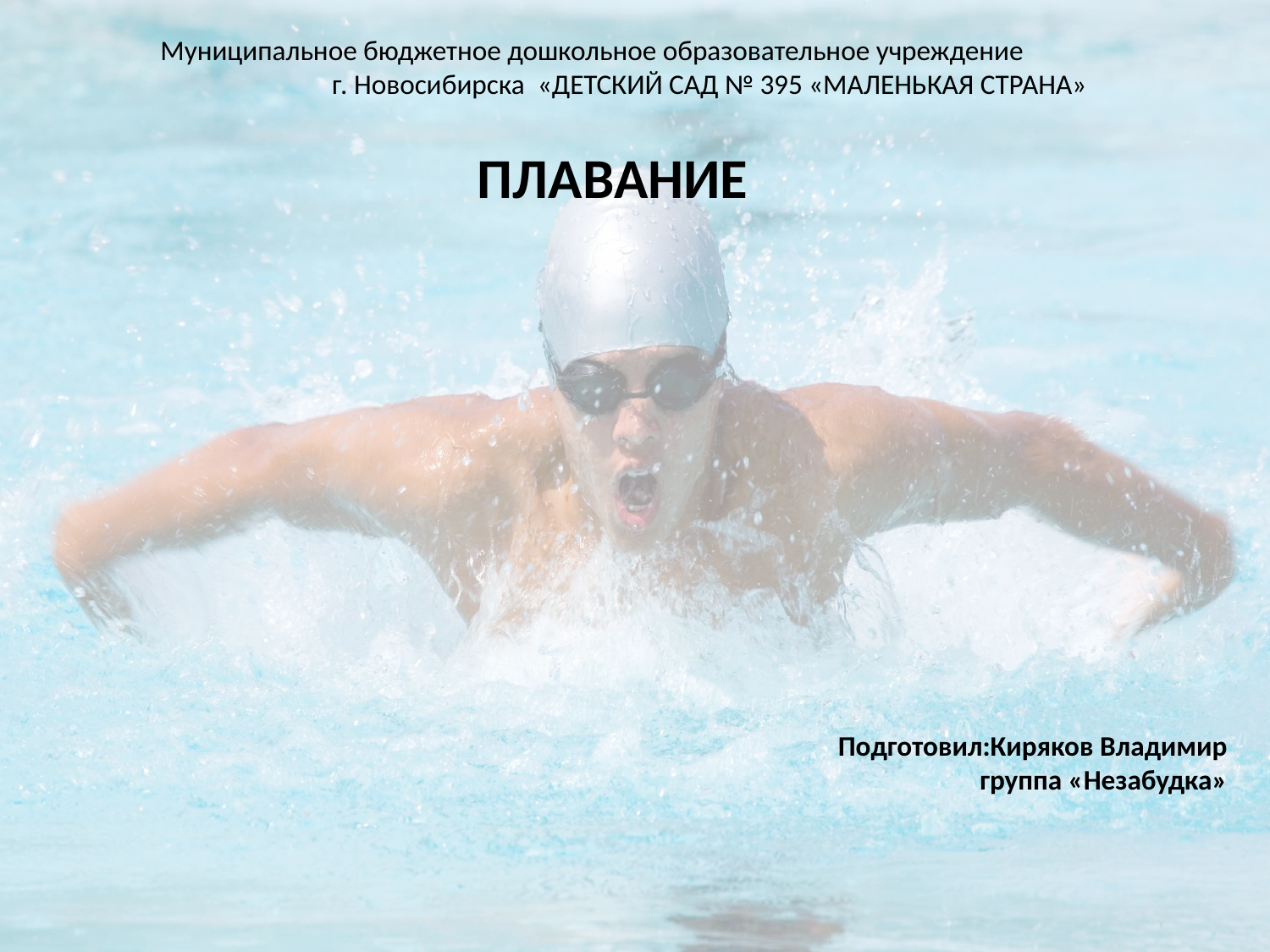

Муниципальное бюджетное дошкольное образовательное учреждение                                      г. Новосибирска  «ДЕТСКИЙ САД № 395 «МАЛЕНЬКАЯ СТРАНА»
ПЛАВАНИЕ
                                           Подготовил:Киряков Владимир группа «Незабудка»